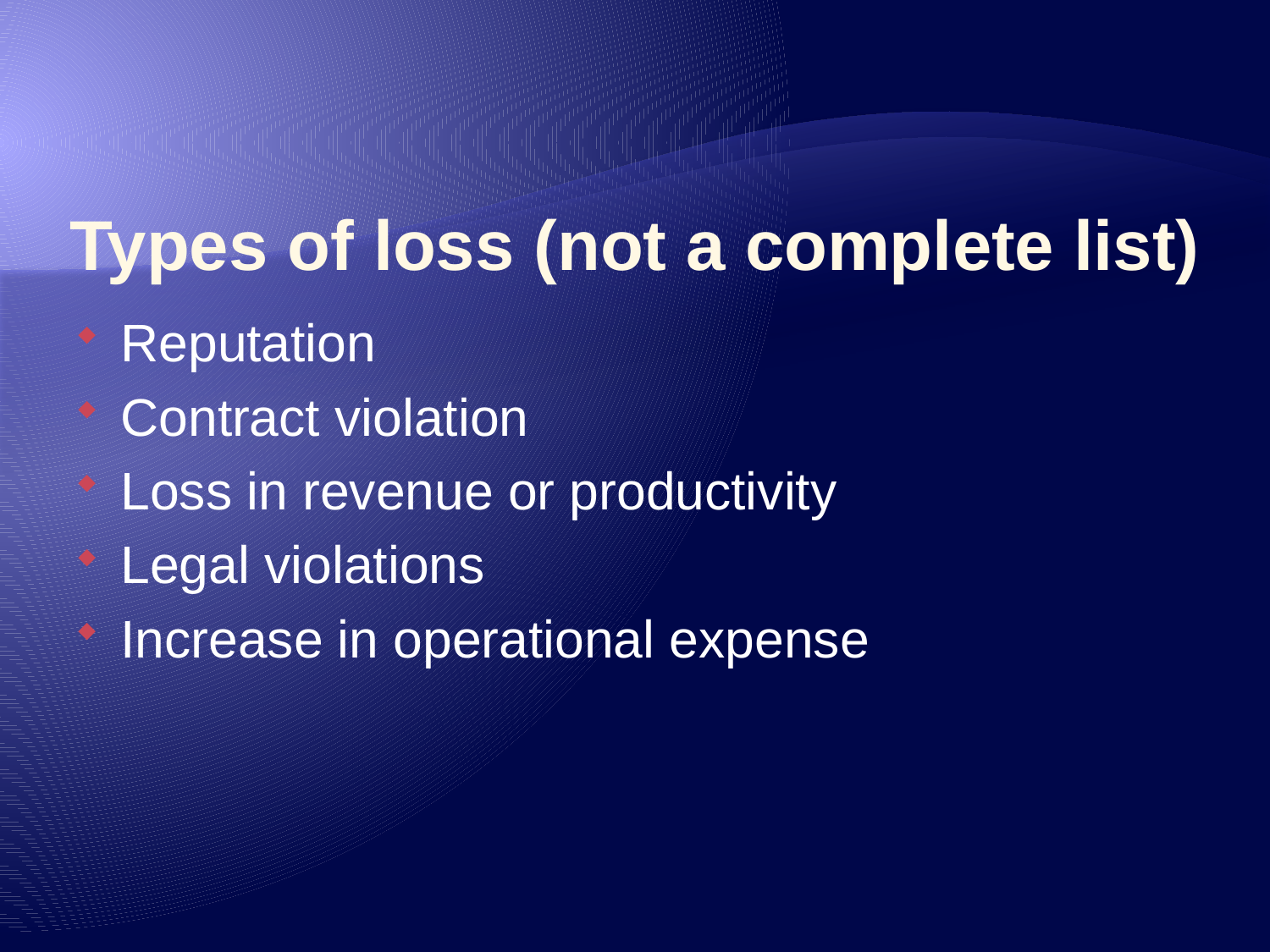

# Types of loss (not a complete list)
Reputation
Contract violation
Loss in revenue or productivity
Legal violations
Increase in operational expense